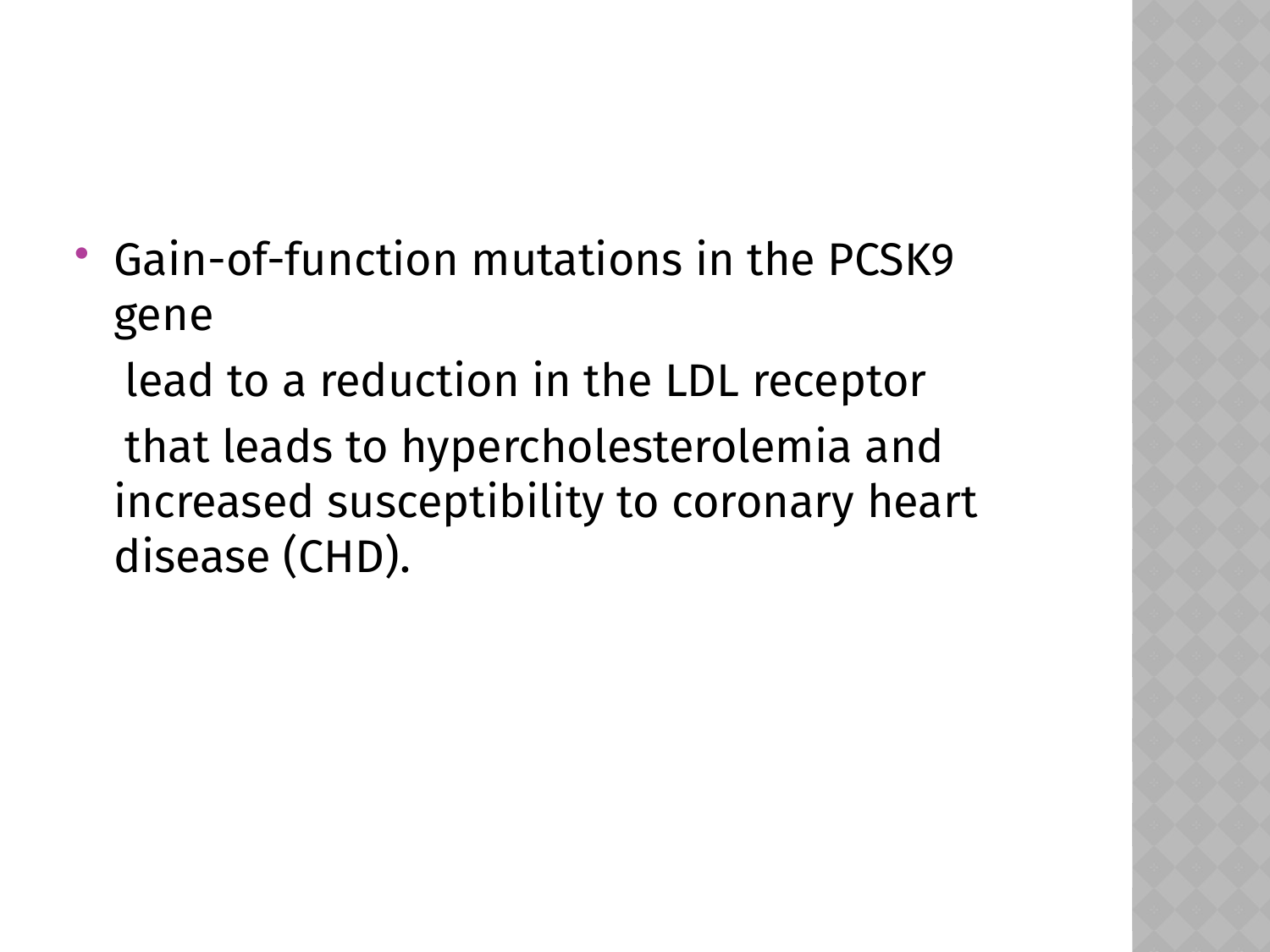

#
Gain-of-function mutations in the PCSK9 gene
    lead to a reduction in the LDL receptor
    that leads to hypercholesterolemia and increased susceptibility to coronary heart disease (CHD).